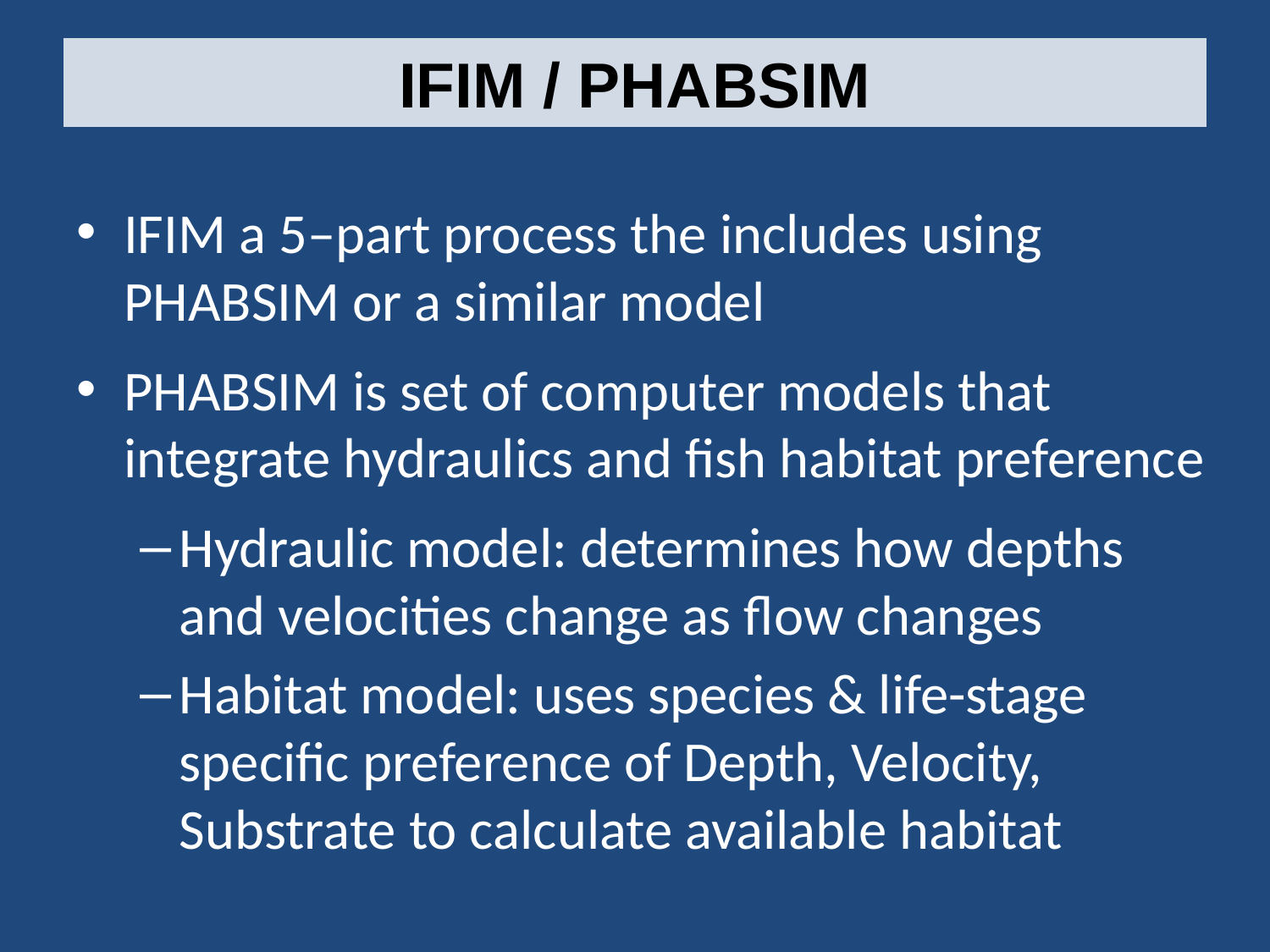

# IFIM / PHABSIM
IFIM a 5–part process the includes using PHABSIM or a similar model
PHABSIM is set of computer models that integrate hydraulics and fish habitat preference
Hydraulic model: determines how depths and velocities change as flow changes
Habitat model: uses species & life-stage specific preference of Depth, Velocity, Substrate to calculate available habitat